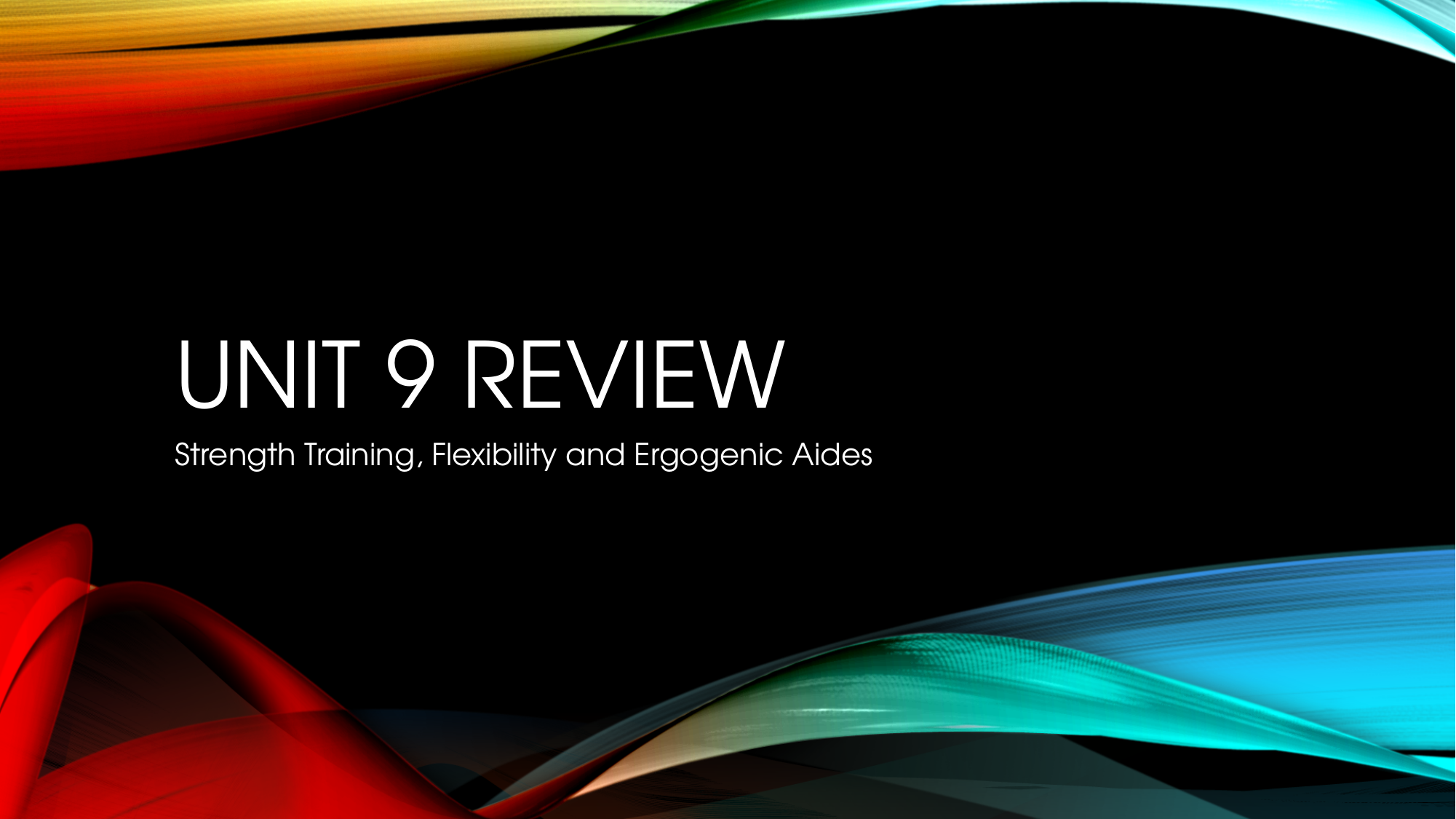

# Unit 9 Review
Strength Training, Flexibility and Ergogenic Aides